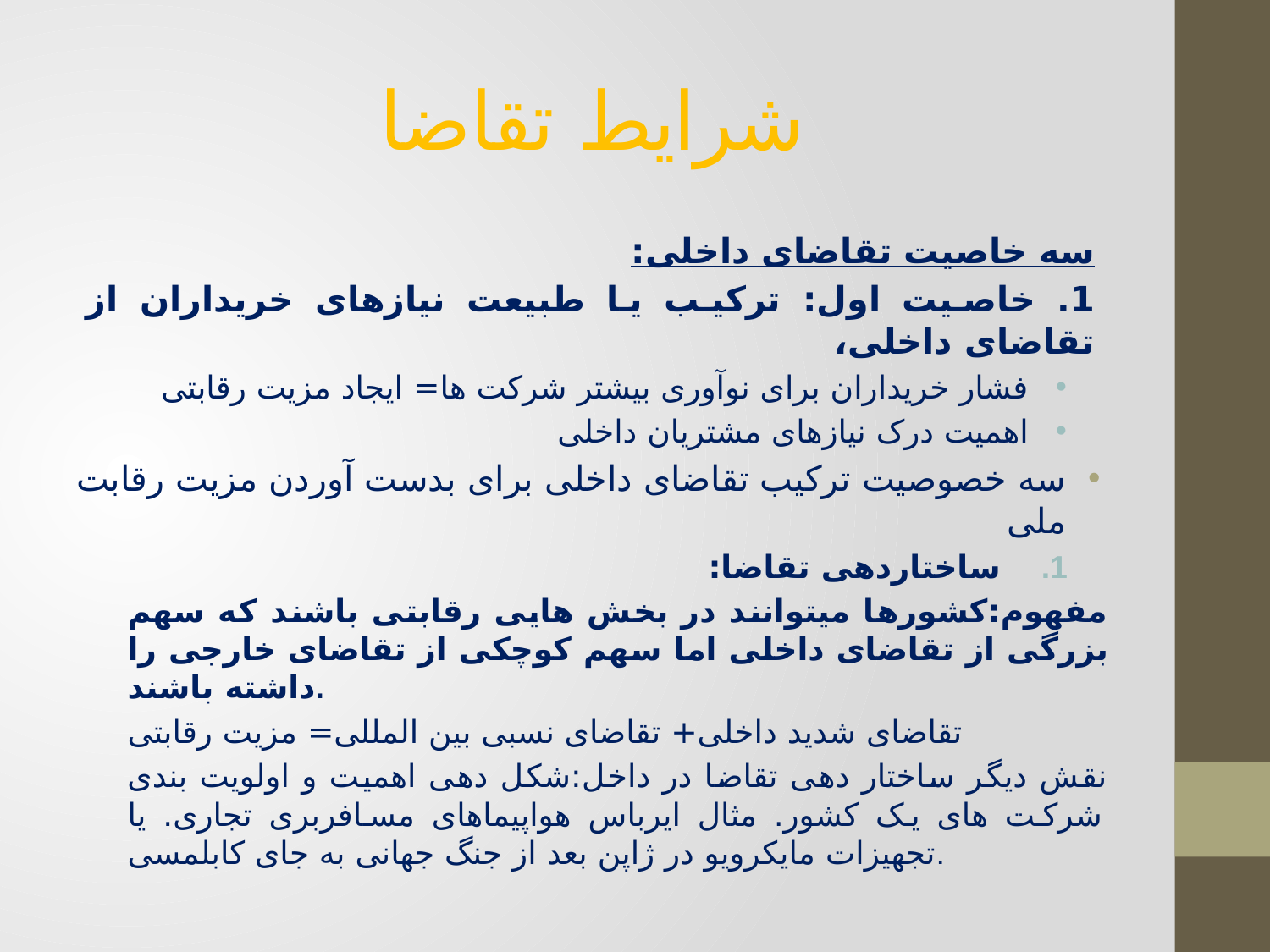

# شرایط تقاضا
سه خاصیت تقاضای داخلی:
1. خاصیت اول: ترکیب یا طبیعت نیازهای خریداران از تقاضای داخلی،
فشار خریداران برای نوآوری بیشتر شرکت ها= ایجاد مزیت رقابتی
اهمیت درک نیازهای مشتریان داخلی
سه خصوصیت ترکیب تقاضای داخلی برای بدست آوردن مزیت رقابت ملی
ساختاردهی تقاضا:
مفهوم‌:کشورها میتوانند در بخش هایی رقابتی باشند که سهم بزرگی از تقاضای داخلی اما سهم کوچکی از تقاضای خارجی را داشته باشند.
تقاضای شدید داخلی+ تقاضای نسبی بین المللی= مزیت رقابتی
نقش دیگر ساختار دهی تقاضا در داخل:‌شکل دهی اهمیت و اولویت بندی شرکت های یک کشور. مثال ایرباس هواپیماهای مسافربری تجاری. یا تجهیزات مایکرویو در ژاپن بعد از جنگ جهانی به جای کابلمسی.